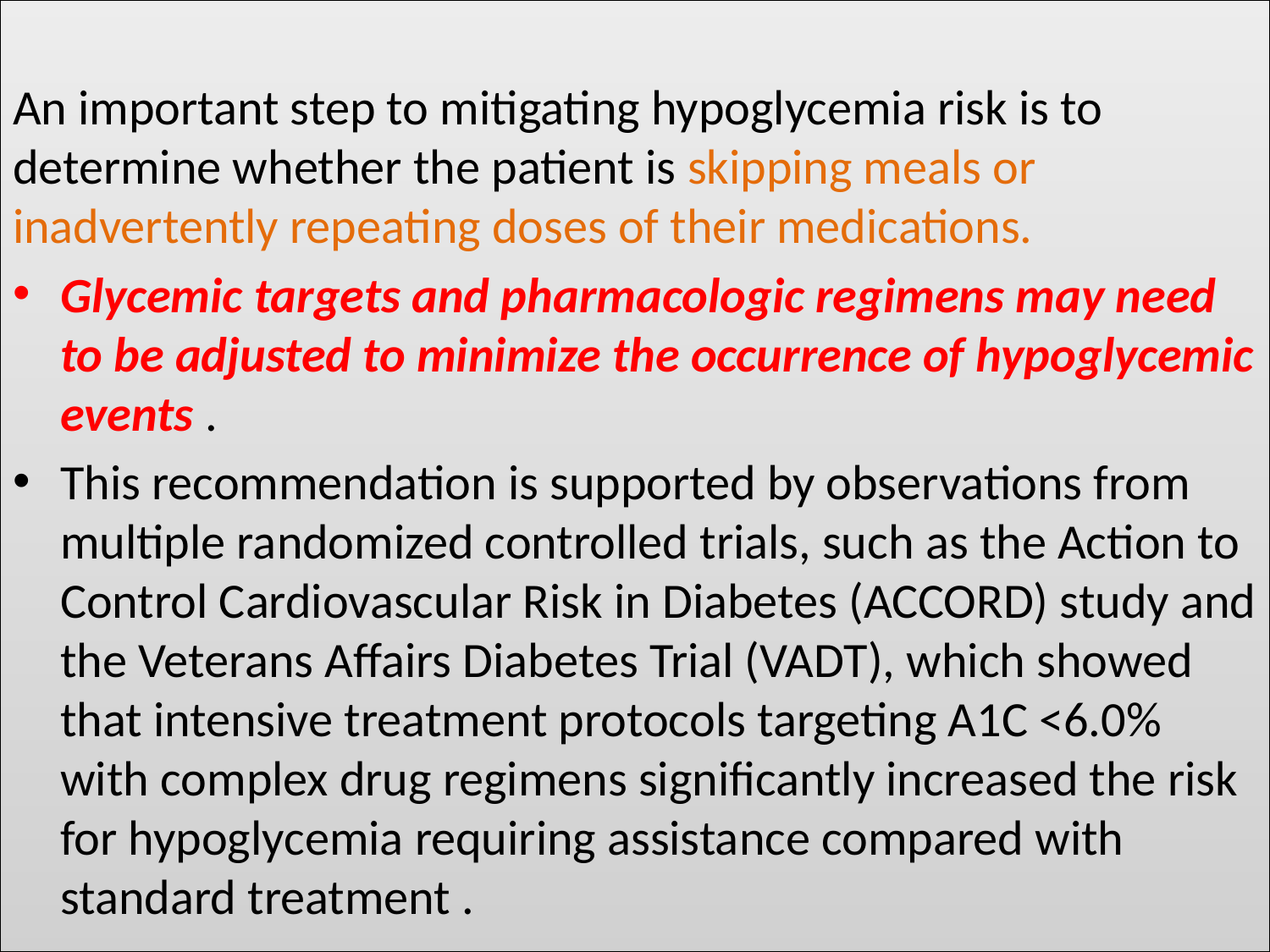

An important step to mitigating hypoglycemia risk is to determine whether the patient is skipping meals or inadvertently repeating doses of their medications.
Glycemic targets and pharmacologic regimens may need to be adjusted to minimize the occurrence of hypoglycemic events .
This recommendation is supported by observations from multiple randomized controlled trials, such as the Action to Control Cardiovascular Risk in Diabetes (ACCORD) study and the Veterans Affairs Diabetes Trial (VADT), which showed that intensive treatment protocols targeting A1C <6.0% with complex drug regimens significantly increased the risk for hypoglycemia requiring assistance compared with standard treatment .